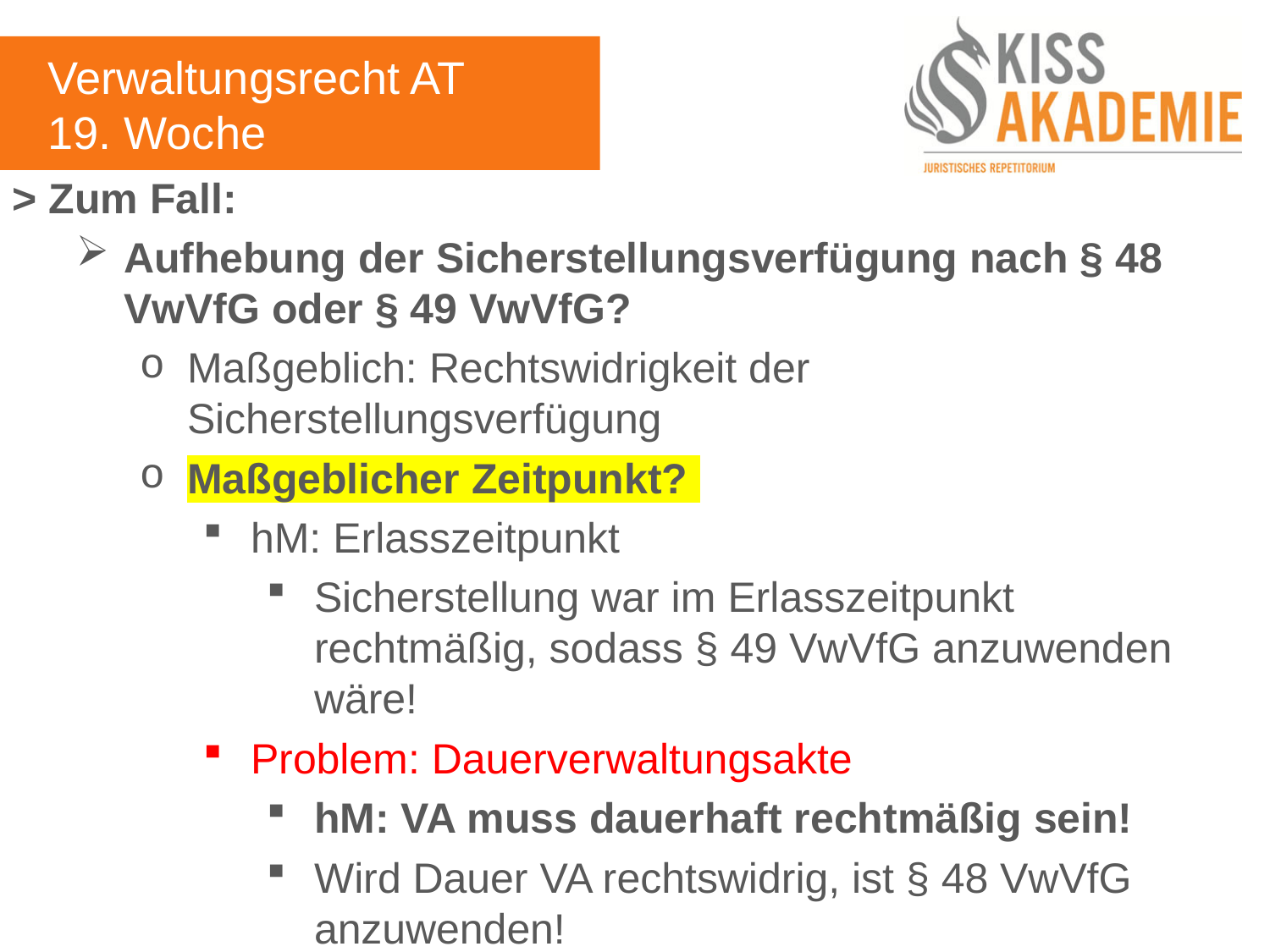

Verwaltungsrecht AT
19. Woche
> Zum Fall:
Aufhebung der Sicherstellungsverfügung nach § 48 VwVfG oder § 49 VwVfG?
Maßgeblich: Rechtswidrigkeit der Sicherstellungsverfügung
Maßgeblicher Zeitpunkt?
hM: Erlasszeitpunkt
Sicherstellung war im Erlasszeitpunkt rechtmäßig, sodass § 49 VwVfG anzuwenden wäre!
Problem: Dauerverwaltungsakte
hM: VA muss dauerhaft rechtmäßig sein!
Wird Dauer VA rechtswidrig, ist § 48 VwVfG anzuwenden!
> Daher hier anzuwenden: § 48 VwVfG, da Grund für Sicherstellung nachträglich entfallen!